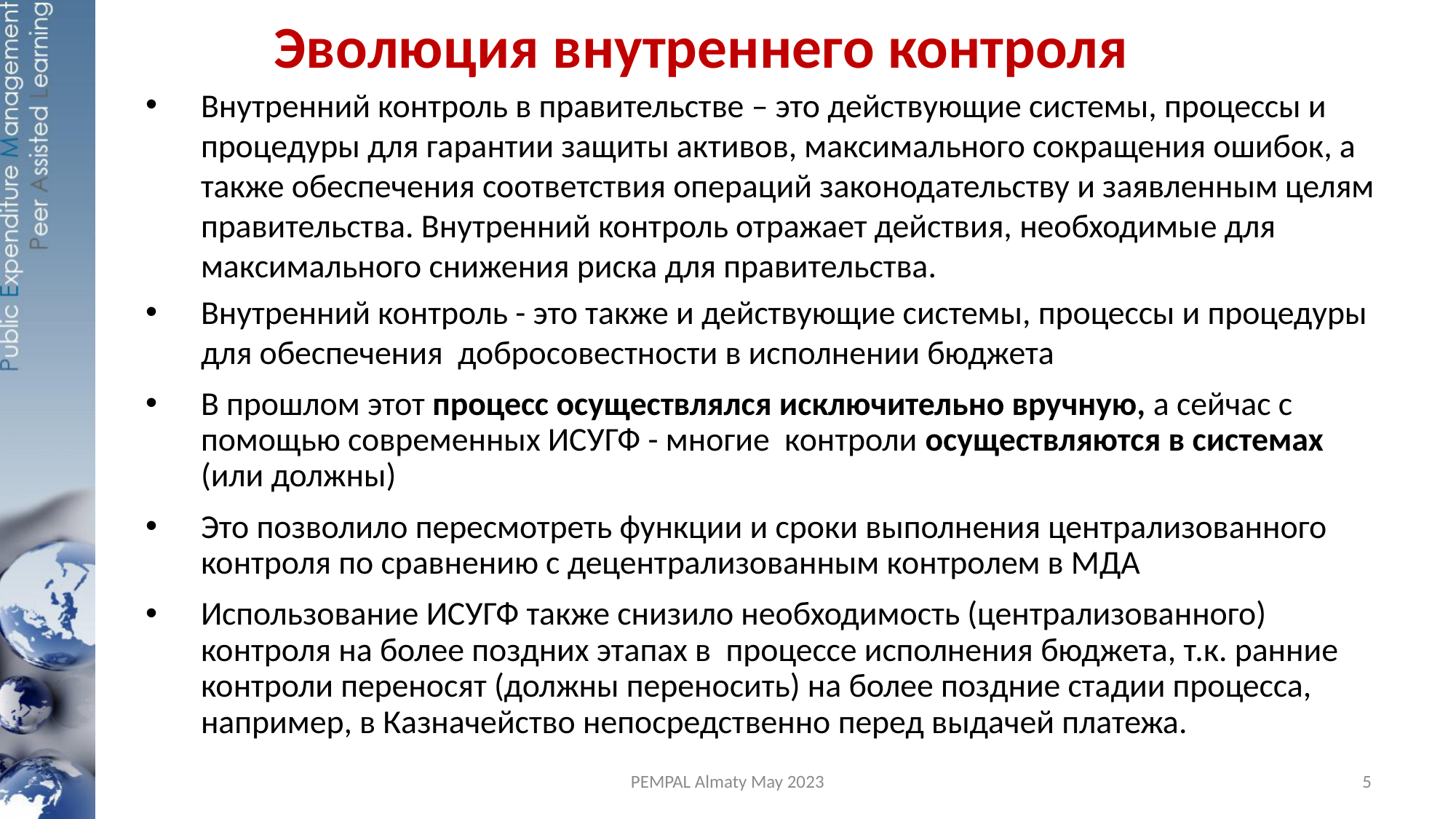

# Эволюция внутреннего контроля

Внутренний контроль в правительстве – это действующие системы, процессы и процедуры для гарантии защиты активов, максимального сокращения ошибок, а также обеспечения соответствия операций законодательству и заявленным целям правительства. Внутренний контроль отражает действия, необходимые для максимального снижения риска для правительства.
Внутренний контроль - это также и действующие системы, процессы и процедуры для обеспечения  добросовестности в исполнении бюджета
В прошлом этот процесс осуществлялся исключительно вручную, а сейчас с помощью современных ИСУГФ - многие  контроли осуществляются в системах (или должны)
Это позволило пересмотреть функции и сроки выполнения централизованного контроля по сравнению с децентрализованным контролем в МДА
Использование ИСУГФ также снизило необходимость (централизованного) контроля на более поздних этапах в  процессе исполнения бюджета, т.к. ранние контроли переносят (должны переносить) на более поздние стадии процесса, например, в Казначейство непосредственно перед выдачей платежа.

PEMPAL Almaty May 2023
5